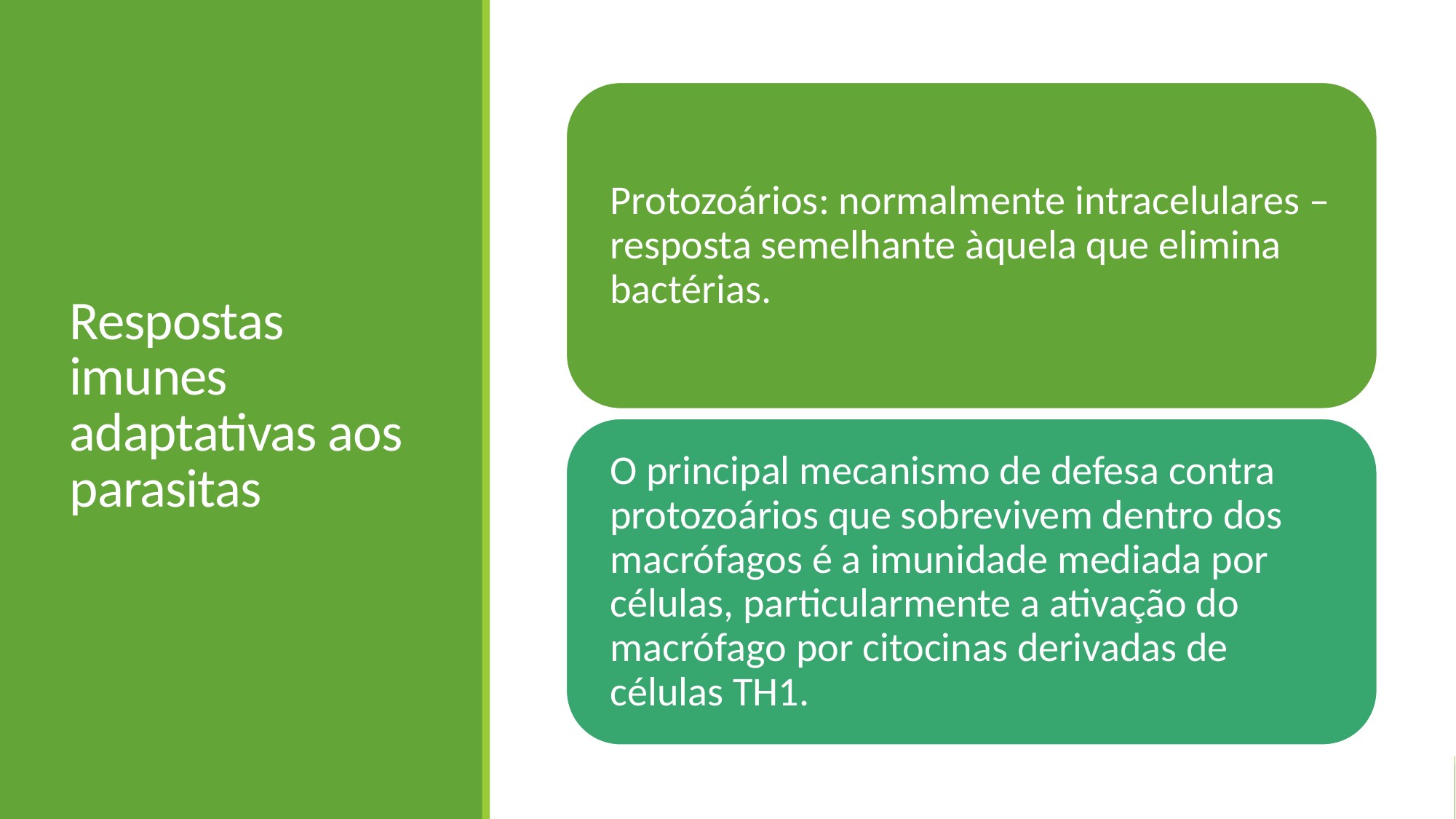

# Respostas imunes adaptativas aos parasitas
Protozoários: normalmente intracelulares – resposta semelhante àquela que elimina bactérias.
O principal mecanismo de defesa contra protozoários que sobrevivem dentro dos macrófagos é a imunidade mediada por células, particularmente a ativação do macrófago por citocinas derivadas de células TH1.